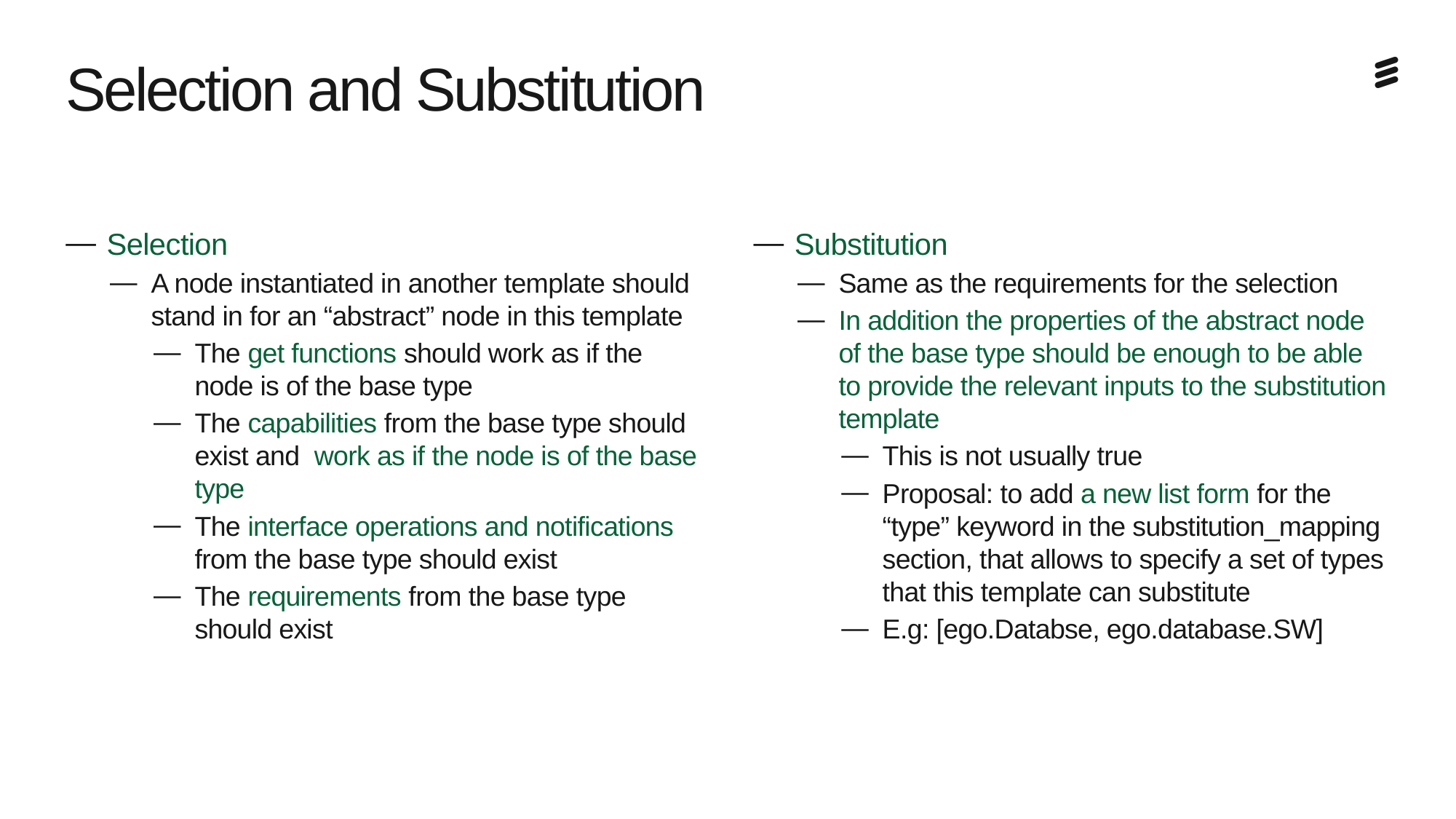

# Selection and Substitution
Substitution
Same as the requirements for the selection
In addition the properties of the abstract node of the base type should be enough to be able to provide the relevant inputs to the substitution template
This is not usually true
Proposal: to add a new list form for the “type” keyword in the substitution_mapping section, that allows to specify a set of types that this template can substitute
E.g: [ego.Databse, ego.database.SW]
Selection
A node instantiated in another template should stand in for an “abstract” node in this template
The get functions should work as if the node is of the base type
The capabilities from the base type should exist and  work as if the node is of the base type
The interface operations and notifications from the base type should exist
The requirements from the base type should exist